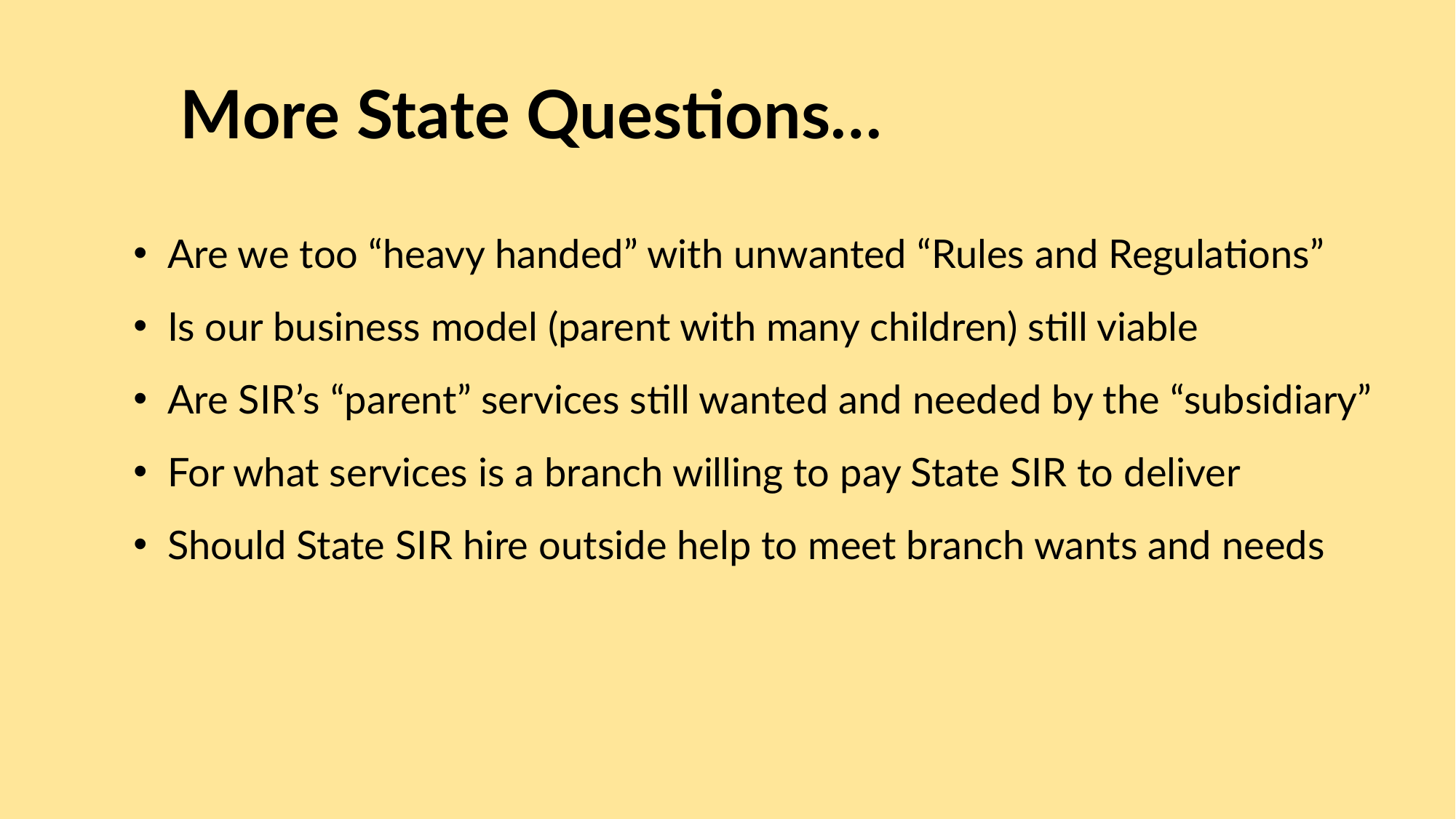

More State Questions…

Are we too “heavy handed” with unwanted “Rules and Regulations”

Is our business model (parent with many children) still viable

Are SIR’s “parent” services still wanted and needed by the “subsidiary”

For what services is a branch willing to pay State SIR to deliver

Should State SIR hire outside help to meet branch wants and needs